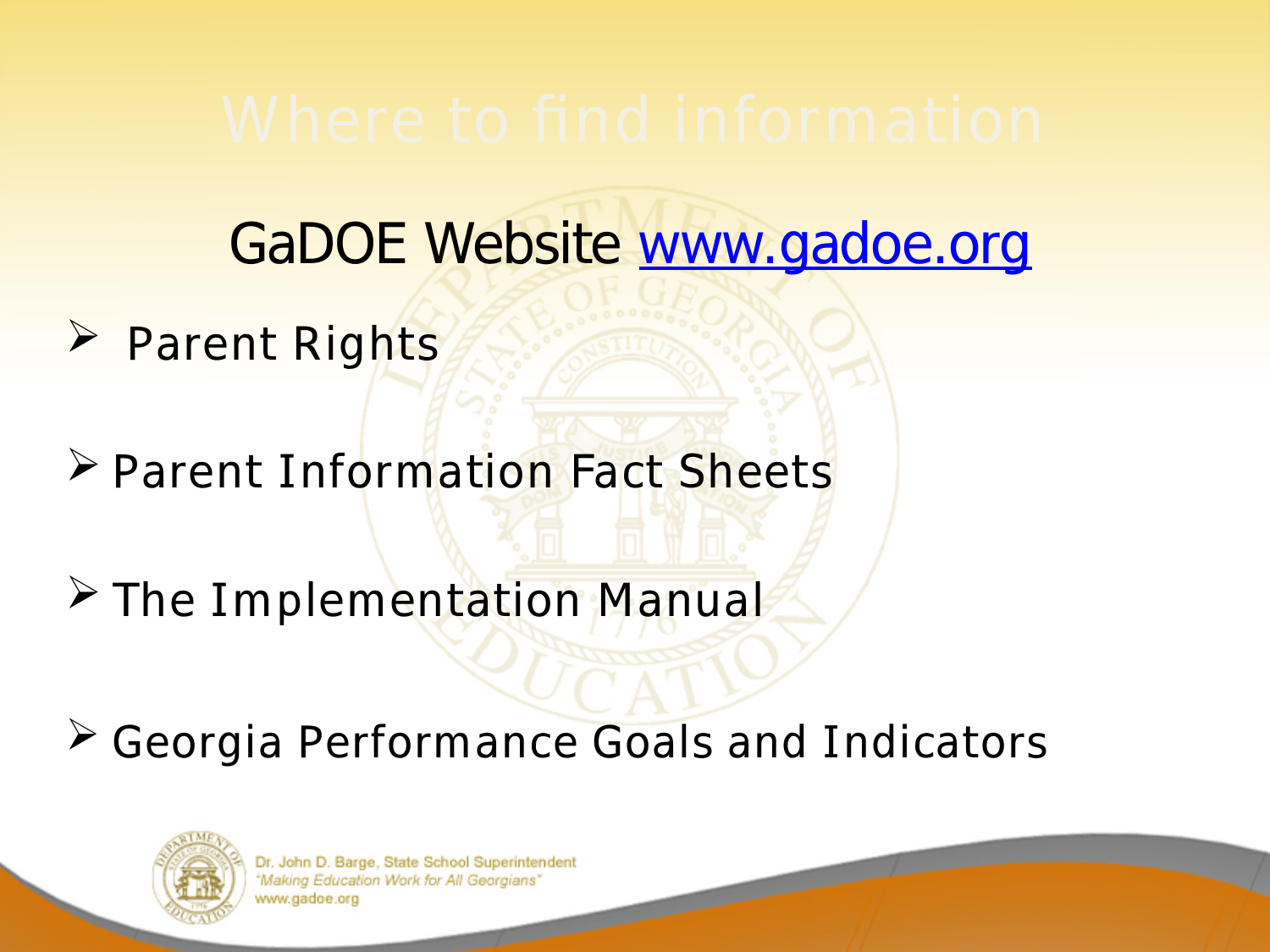

# Where to find information
 GaDOE Website www.gadoe.org

 Parent Rights

Parent Information Fact Sheets

The Implementation Manual

Georgia Performance Goals and Indicators